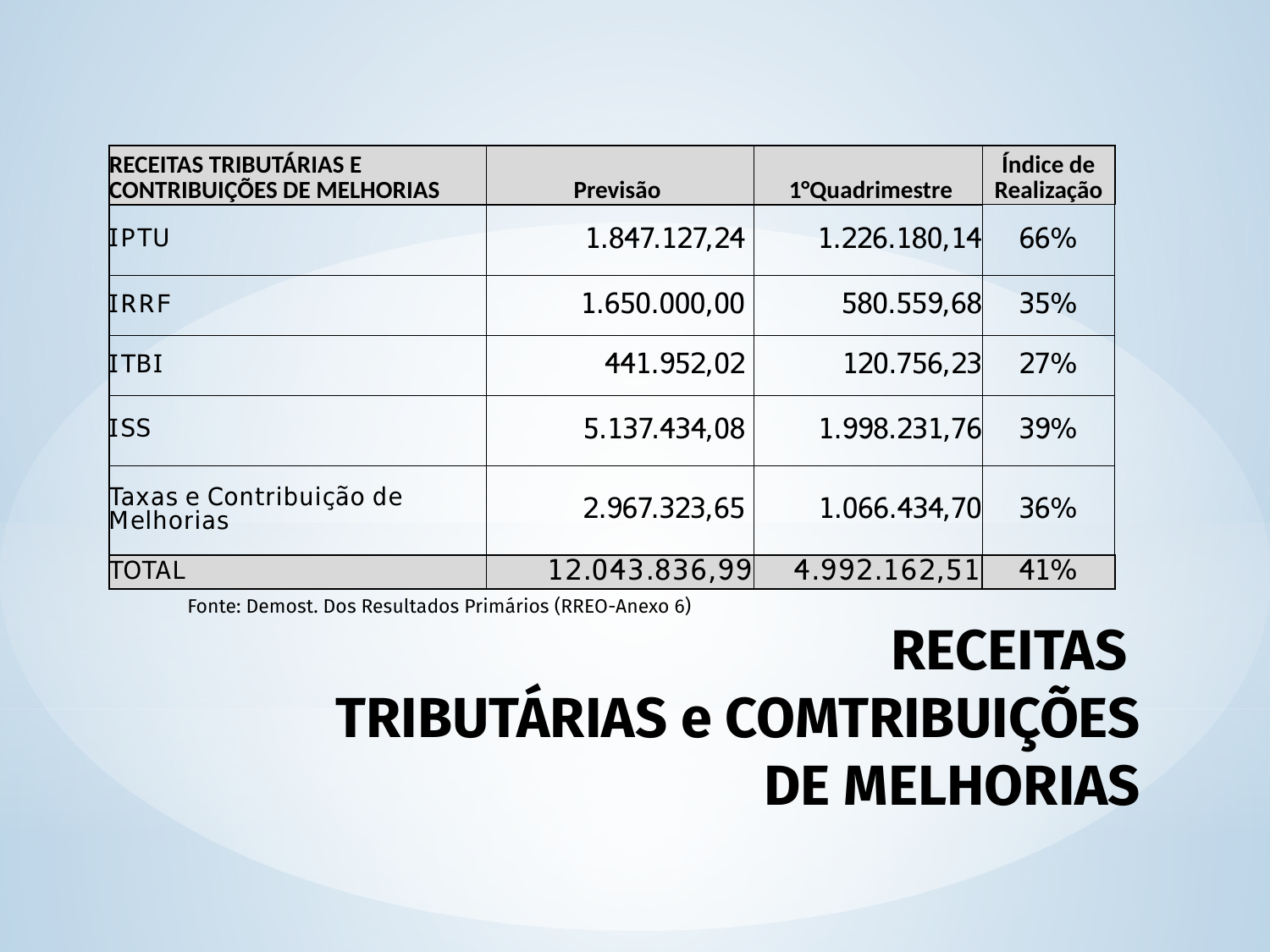

| RECEITAS TRIBUTÁRIAS E CONTRIBUIÇÕES DE MELHORIAS | Previsão | 1°Quadrimestre | Índice de Realização |
| --- | --- | --- | --- |
| IPTU | 1.847.127,24 | 1.226.180,14 | 66% |
| IRRF | 1.650.000,00 | 580.559,68 | 35% |
| ITBI | 441.952,02 | 120.756,23 | 27% |
| ISS | 5.137.434,08 | 1.998.231,76 | 39% |
| Taxas e Contribuição de Melhorias | 2.967.323,65 | 1.066.434,70 | 36% |
| TOTAL | 12.043.836,99 | 4.992.162,51 | 41% |
Fonte: Demost. Dos Resultados Primários (RREO-Anexo 6)
# RECEITAS TRIBUTÁRIAS e COMTRIBUIÇÕES DE MELHORIAS